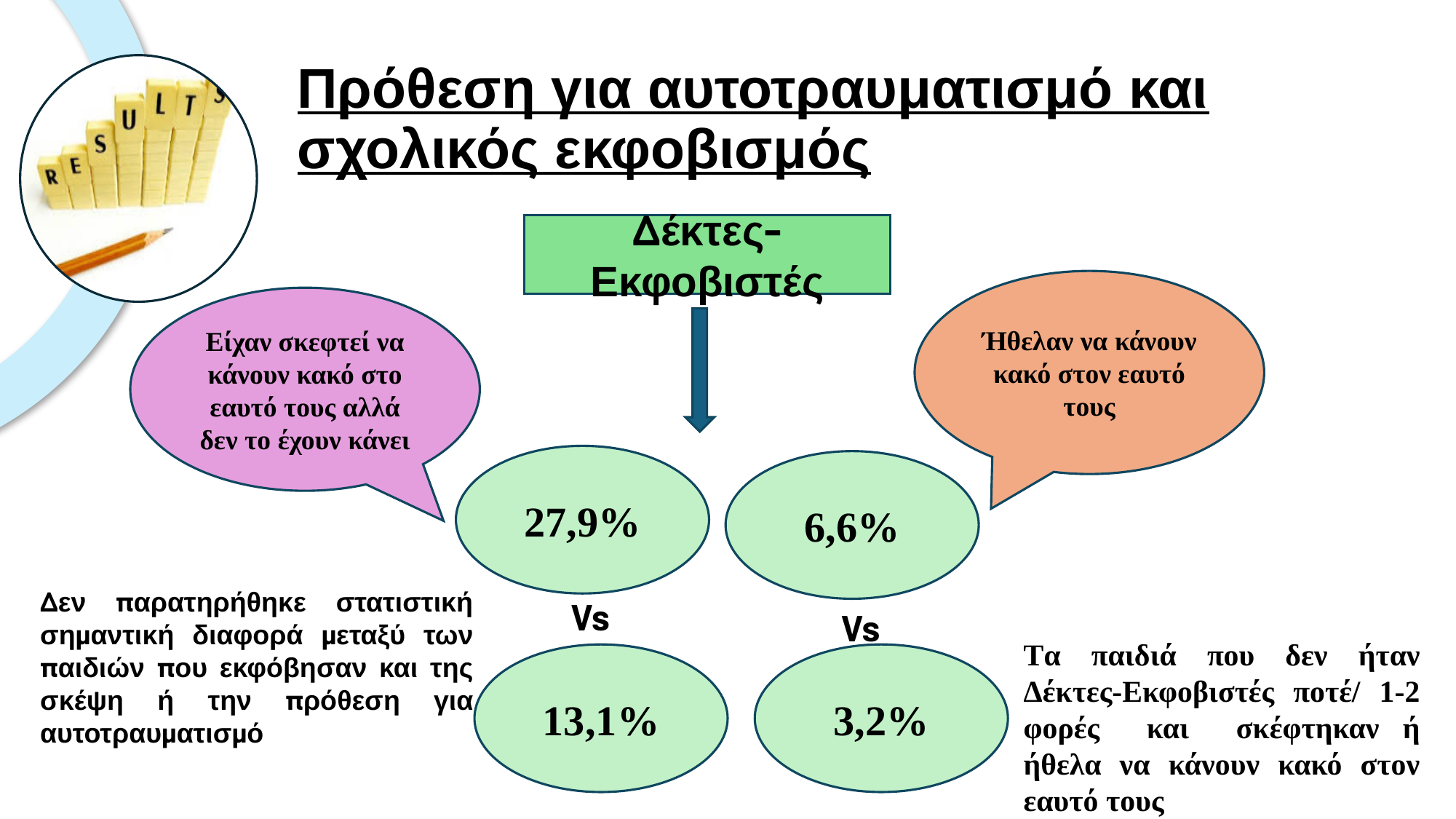

# Πρόθεση για αυτοτραυματισμό και σχολικός εκφοβισμός
Δέκτες-Εκφοβιστές
Ήθελαν να κάνουν κακό στον εαυτό τους
Είχαν σκεφτεί να κάνουν κακό στο εαυτό τους αλλά δεν το έχουν κάνει

27,9%
6,6%
Δεν παρατηρήθηκε στατιστική σημαντική διαφορά μεταξύ των παιδιών που εκφόβησαν και της σκέψη ή την πρόθεση για αυτοτραυματισμό
Vs
Vs
Tα παιδιά που δεν ήταν Δέκτες-Εκφοβιστές ποτέ/ 1-2 φορές  και  σκέφτηκαν ή ήθελα να κάνουν κακό στον εαυτό τους
13,1%
3,2%